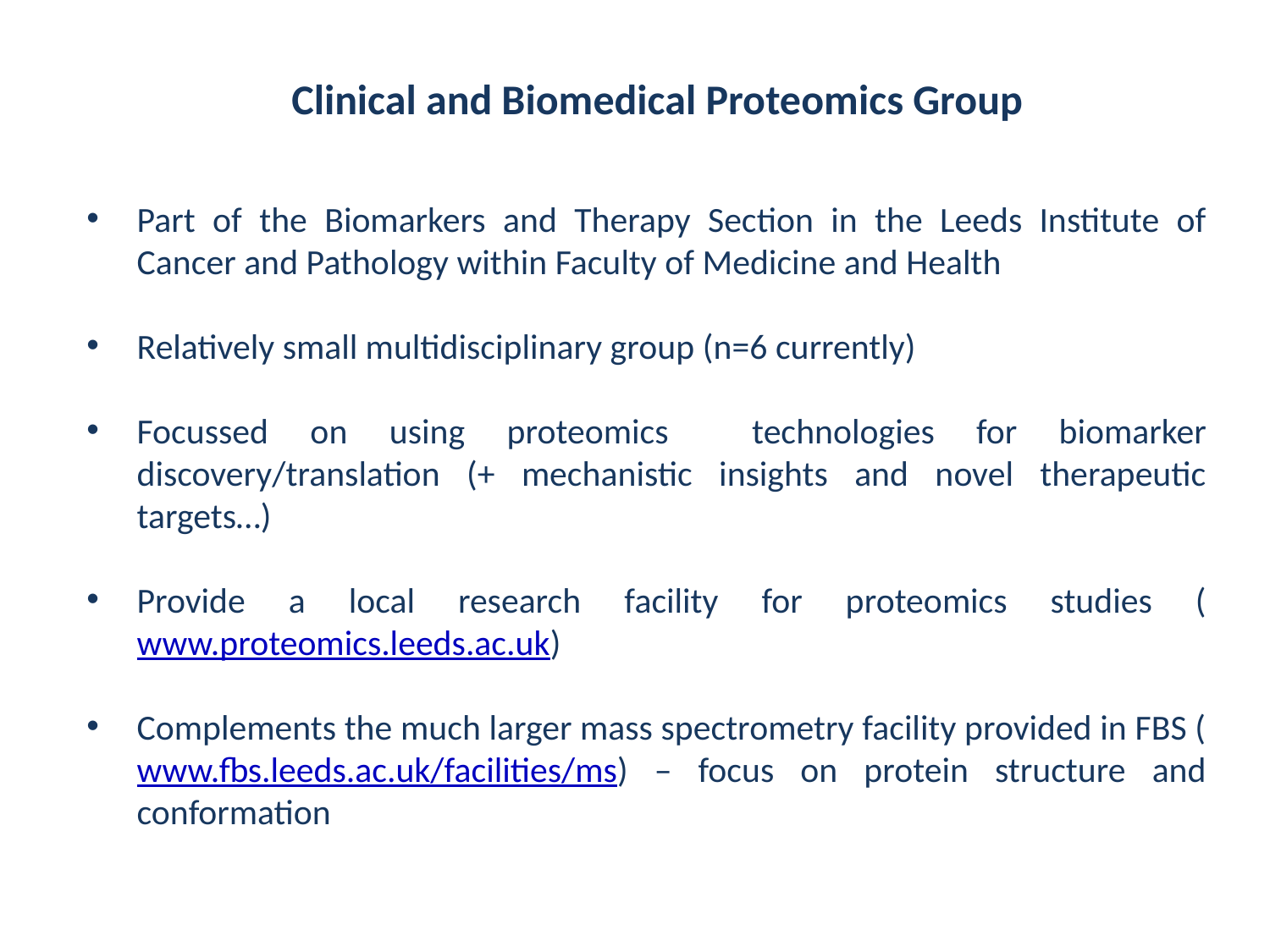

Clinical and Biomedical Proteomics Group
Part of the Biomarkers and Therapy Section in the Leeds Institute of Cancer and Pathology within Faculty of Medicine and Health

Relatively small multidisciplinary group (n=6 currently)

Focussed on using proteomics  technologies for biomarker discovery/translation (+ mechanistic insights and novel therapeutic targets…)

Provide a local research facility for proteomics studies (www.proteomics.leeds.ac.uk)

Complements the much larger mass spectrometry facility provided in FBS (www.fbs.leeds.ac.uk/facilities/ms) – focus on protein structure and conformation